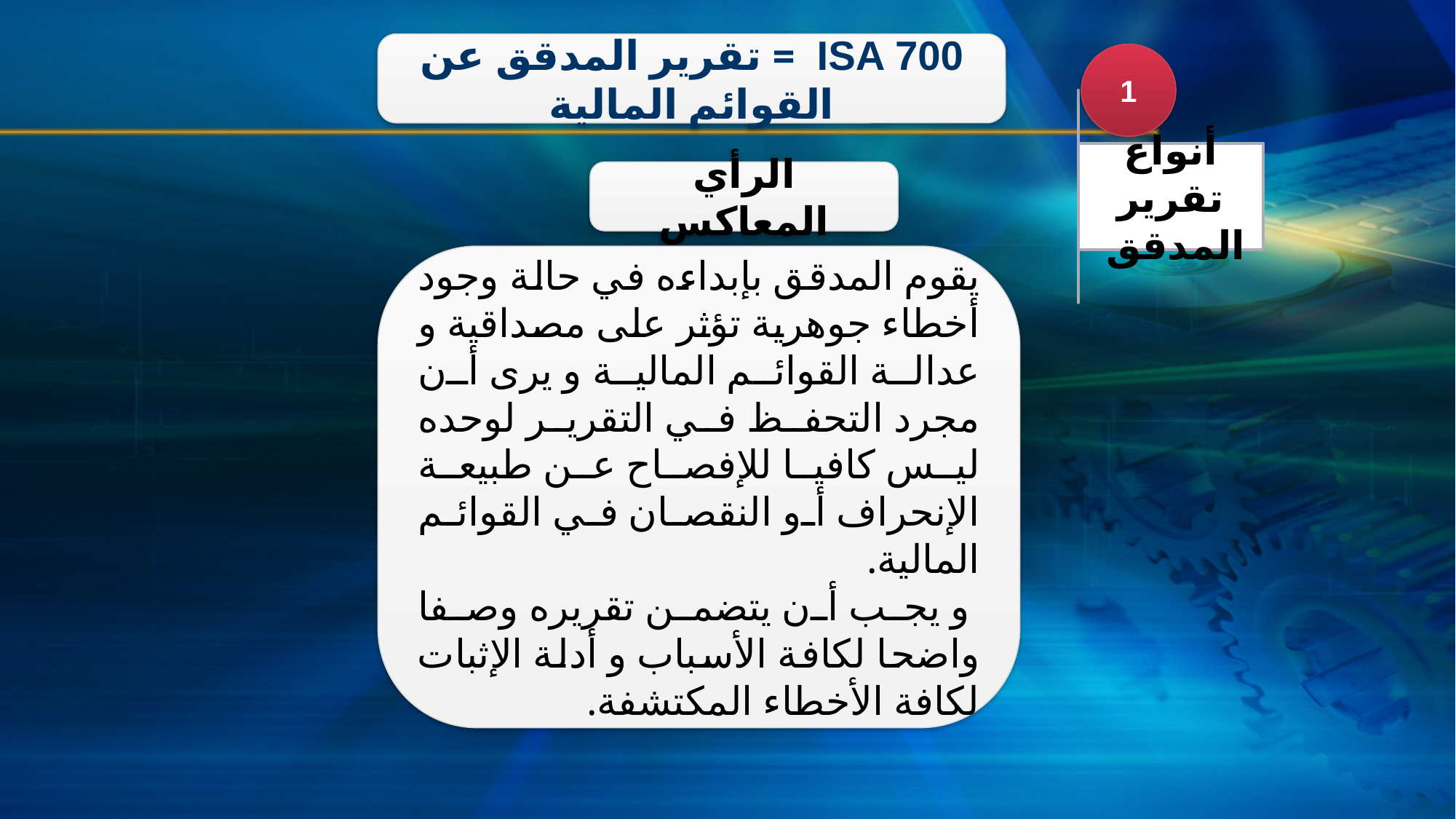

ISA 700  = تقرير المدقق عن القوائم المالية

1
أنواع تقرير المدقق
الرأي المعاكس
يقوم المدقق بإبداءه في حالة وجود أخطاء جوهرية تؤثر على مصداقية و عدالة القوائم المالية و يرى أن مجرد التحفظ في التقرير لوحده ليس كافيا للإفصاح عن طبيعة الإنحراف أو النقصان في القوائم المالية.
 و يجب أن يتضمن تقريره وصفا واضحا لكافة الأسباب و أدلة الإثبات لكافة الأخطاء المكتشفة.